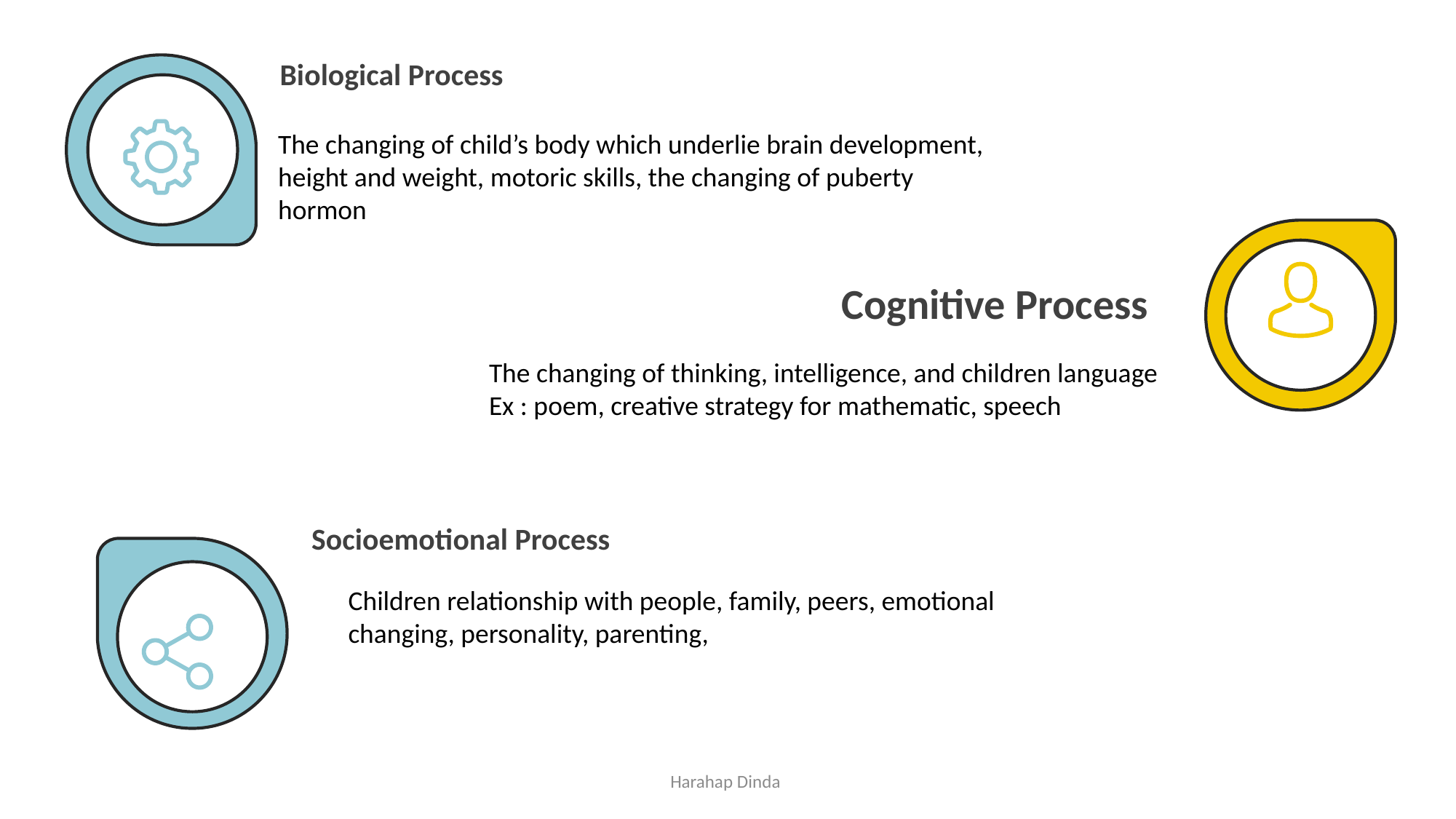

Biological Process

The changing of child’s body which underlie brain development, height and weight, motoric skills, the changing of puberty hormon

Cognitive Process
The changing of thinking, intelligence, and children language
Ex : poem, creative strategy for mathematic, speech
Socioemotional Process

Children relationship with people, family, peers, emotional changing, personality, parenting,

Harahap Dinda